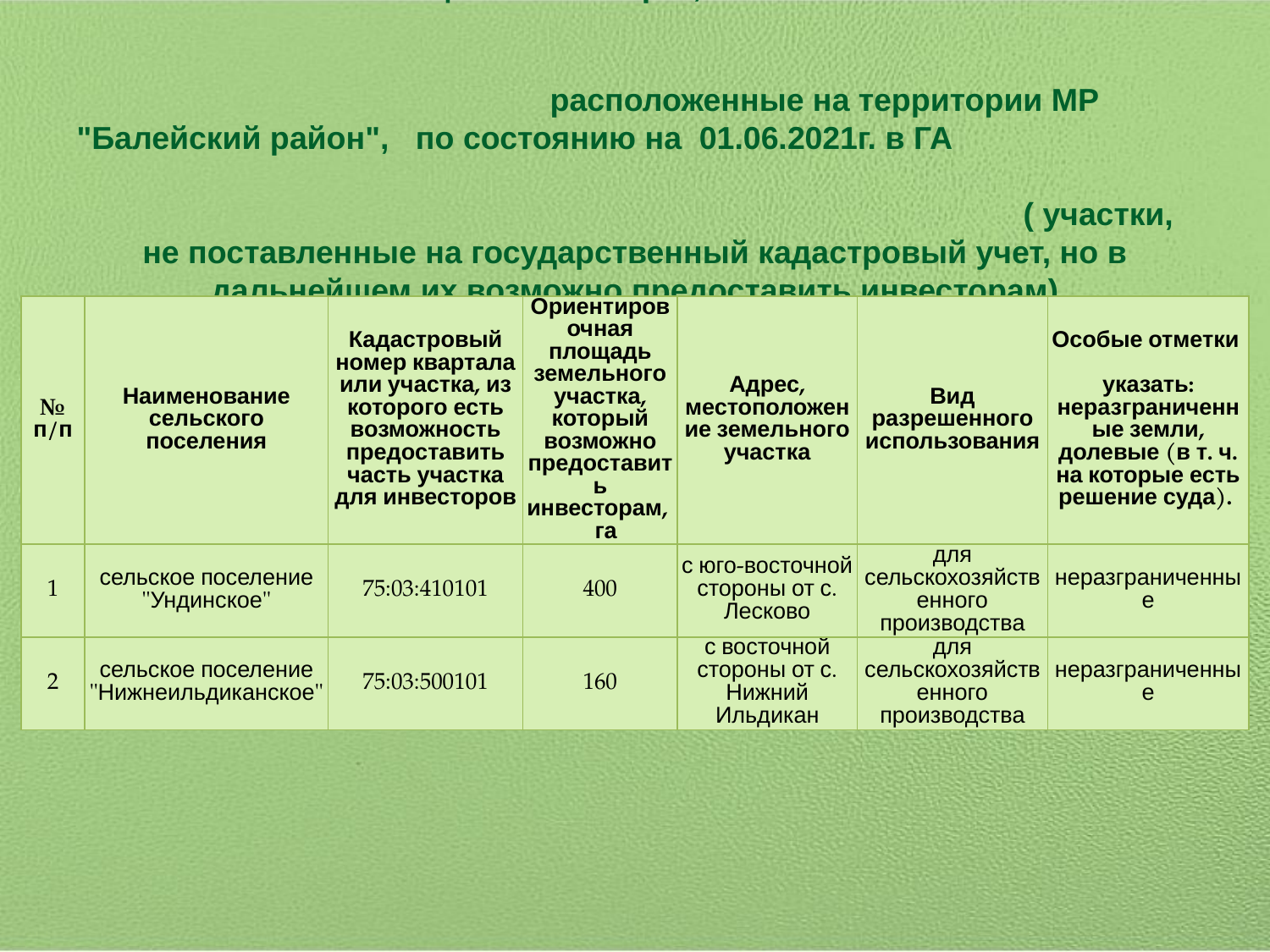

# Земли сельскохозяйственного назначения планируемые для вовлечения в инвестиционный оборот,                                                                                                                                                                                                                                                                                                                                                               расположенные на территории МР "Балейский район",   по состоянию на  01.06.2021г. в ГА                                                                                                                                                                                                                                                                    ( участки,  не поставленные на государственный кадастровый учет, но в дальнейшем их возможно предоставить инвесторам)
| № п/п | Наименование сельского поселения | Кадастровый номер квартала или участка, из которого есть возможность предоставить часть участка для инвесторов | Ориентировочная площадь земельного участка, который возможно предоставить инвесторам, га | Адрес, местоположение земельного участка | Вид разрешенного использования | Особые отметки указать: неразграниченные земли, долевые (в т. ч. на которые есть решение суда). |
| --- | --- | --- | --- | --- | --- | --- |
| 1 | сельское поселение "Ундинское" | 75:03:410101 | 400 | с юго-восточной стороны от с. Лесково | для сельскохозяйственного производства | неразграниченные |
| 2 | сельское поселение "Нижнеильдиканское" | 75:03:500101 | 160 | с восточной стороны от с. Нижний Ильдикан | для сельскохозяйственного производства | неразграниченные |